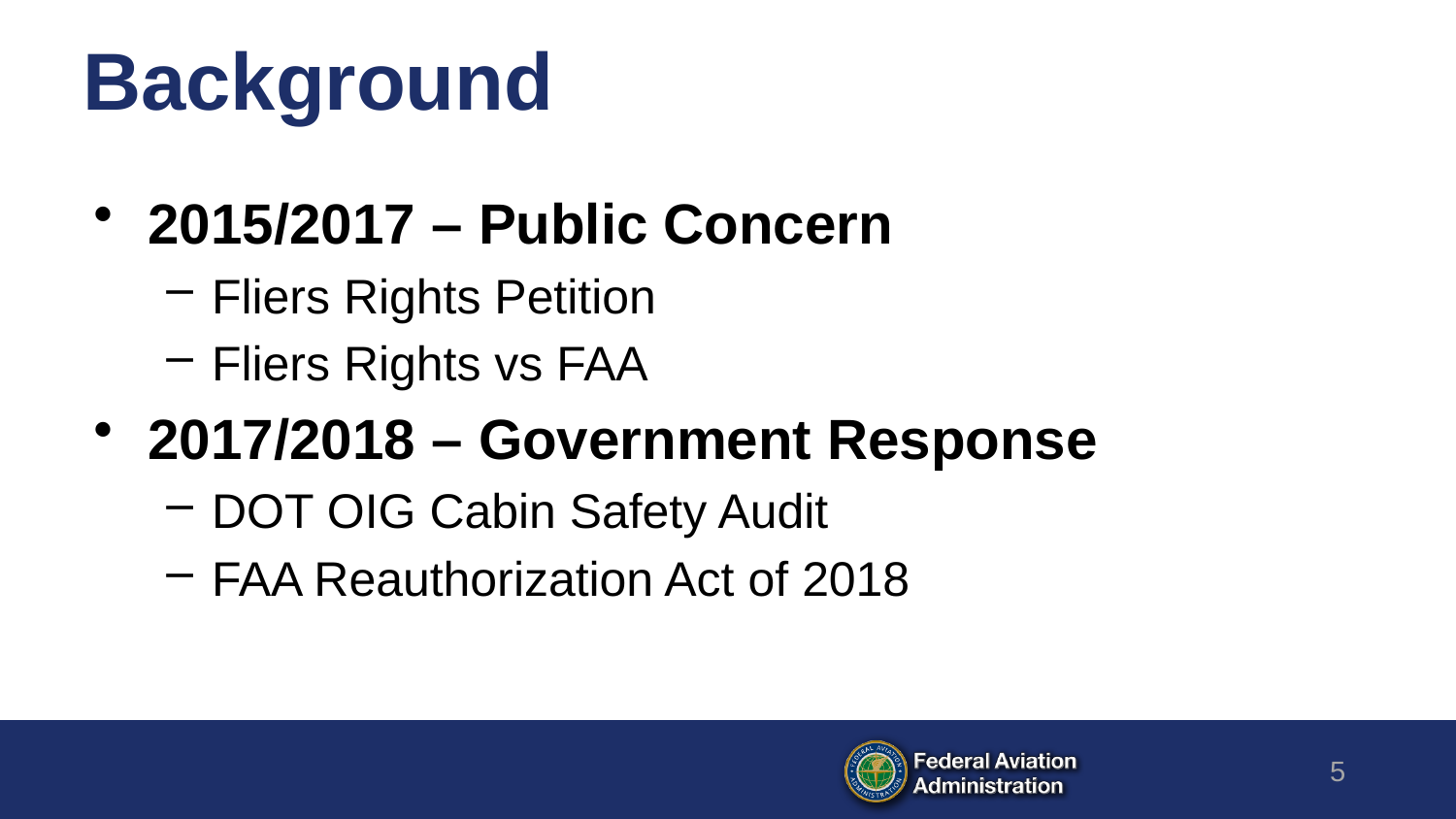

# Background
2015/2017 – Public Concern
Fliers Rights Petition
Fliers Rights vs FAA
2017/2018 – Government Response
DOT OIG Cabin Safety Audit
FAA Reauthorization Act of 2018
5